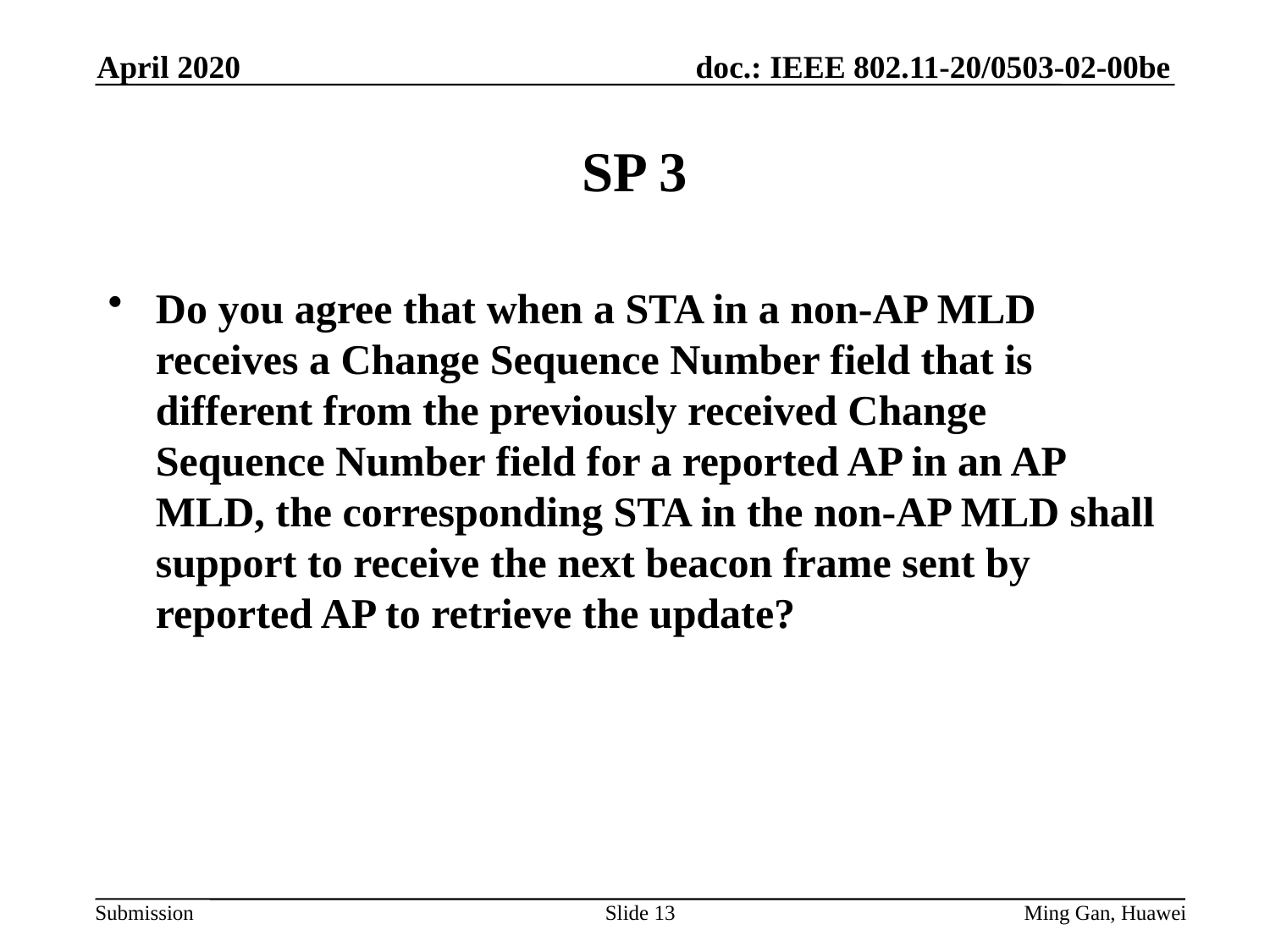

April 2020
# SP 3
Do you agree that when a STA in a non-AP MLD receives a Change Sequence Number field that is different from the previously received Change Sequence Number field for a reported AP in an AP MLD, the corresponding STA in the non-AP MLD shall support to receive the next beacon frame sent by reported AP to retrieve the update?

Slide 13
Ming Gan, Huawei